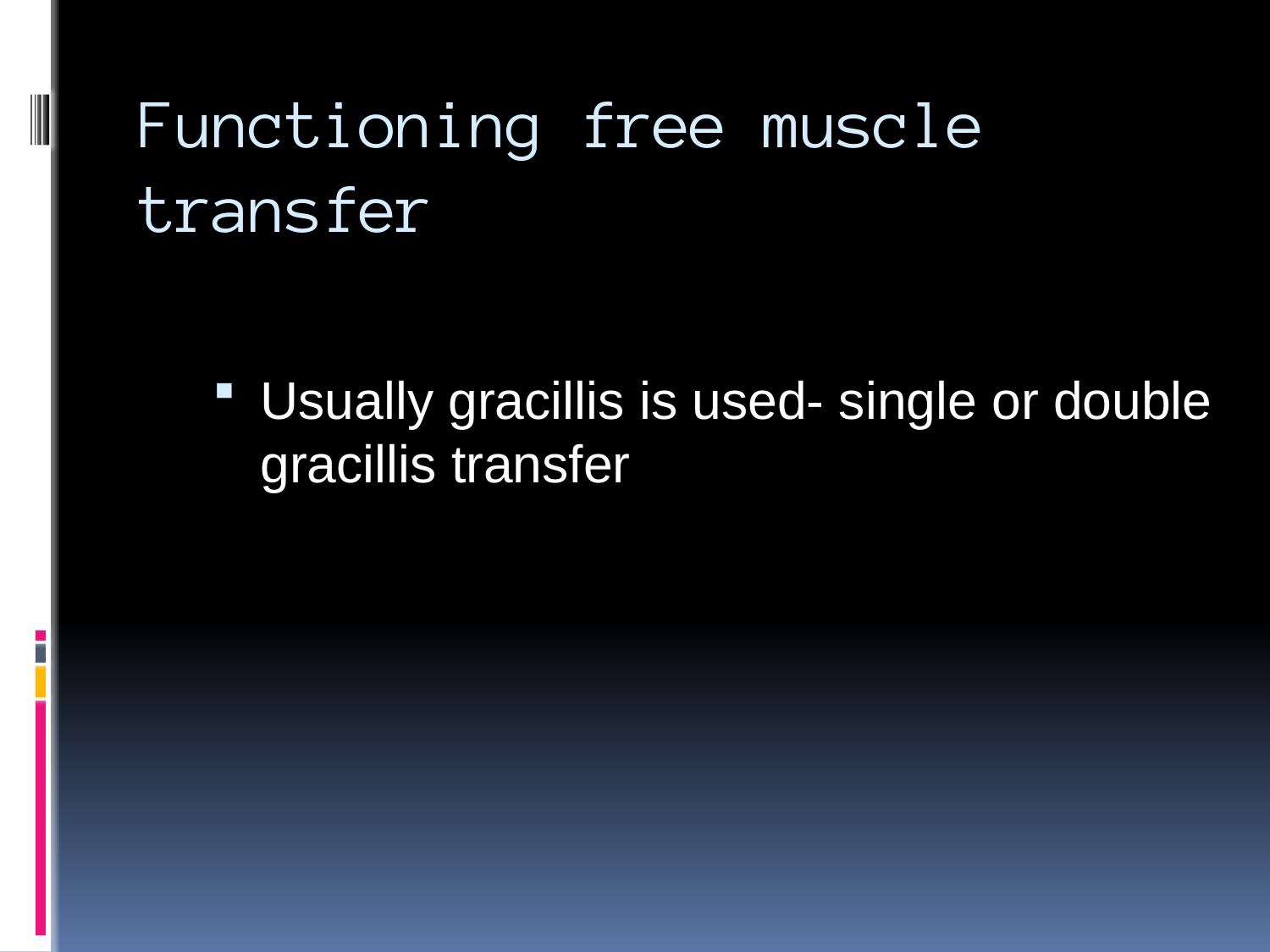

# Functioning free muscle transfer
Usually gracillis is used- single or double gracillis transfer